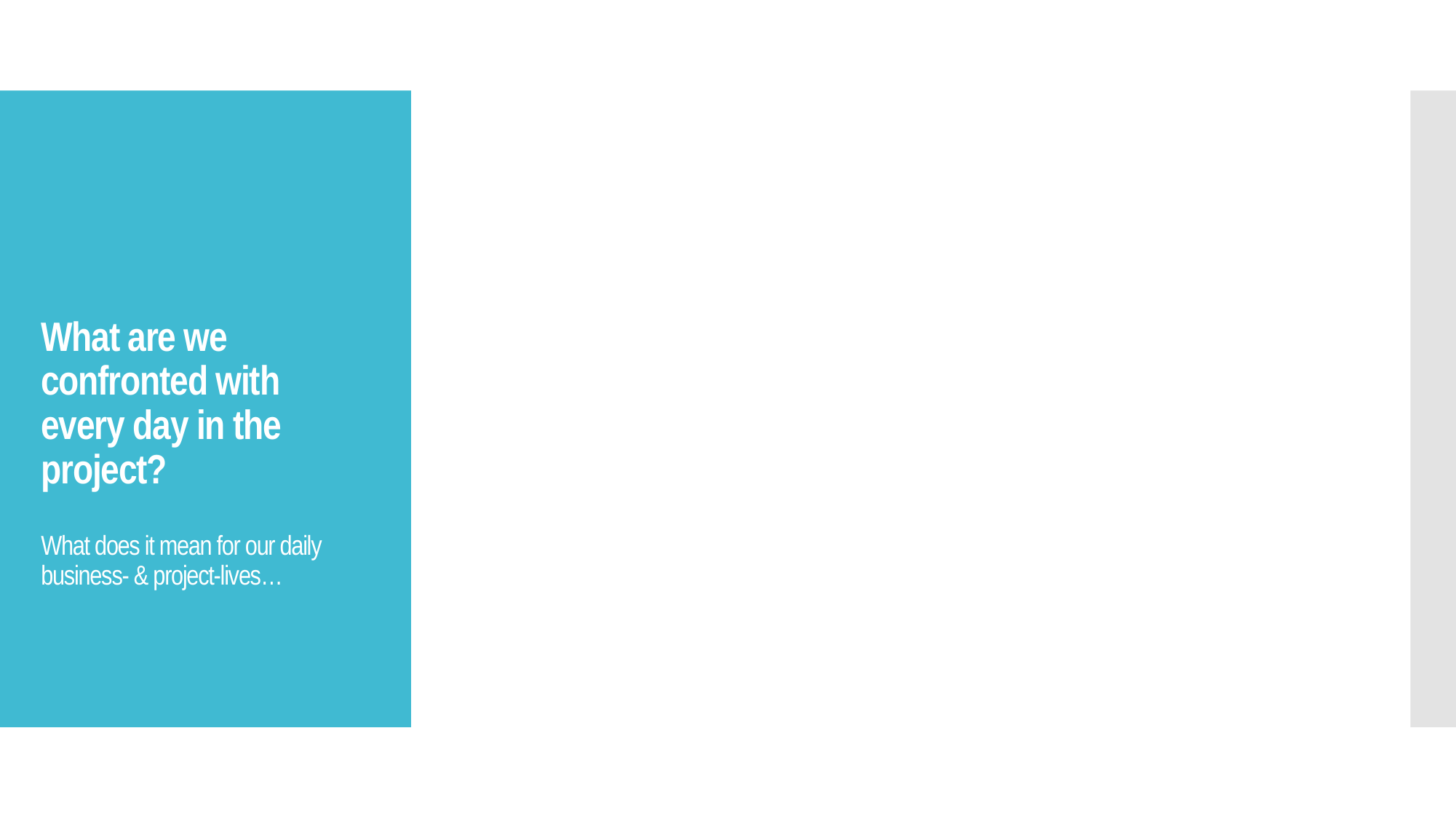

# What are we confronted with every day in the project? What does it mean for our daily business- & project-lives…